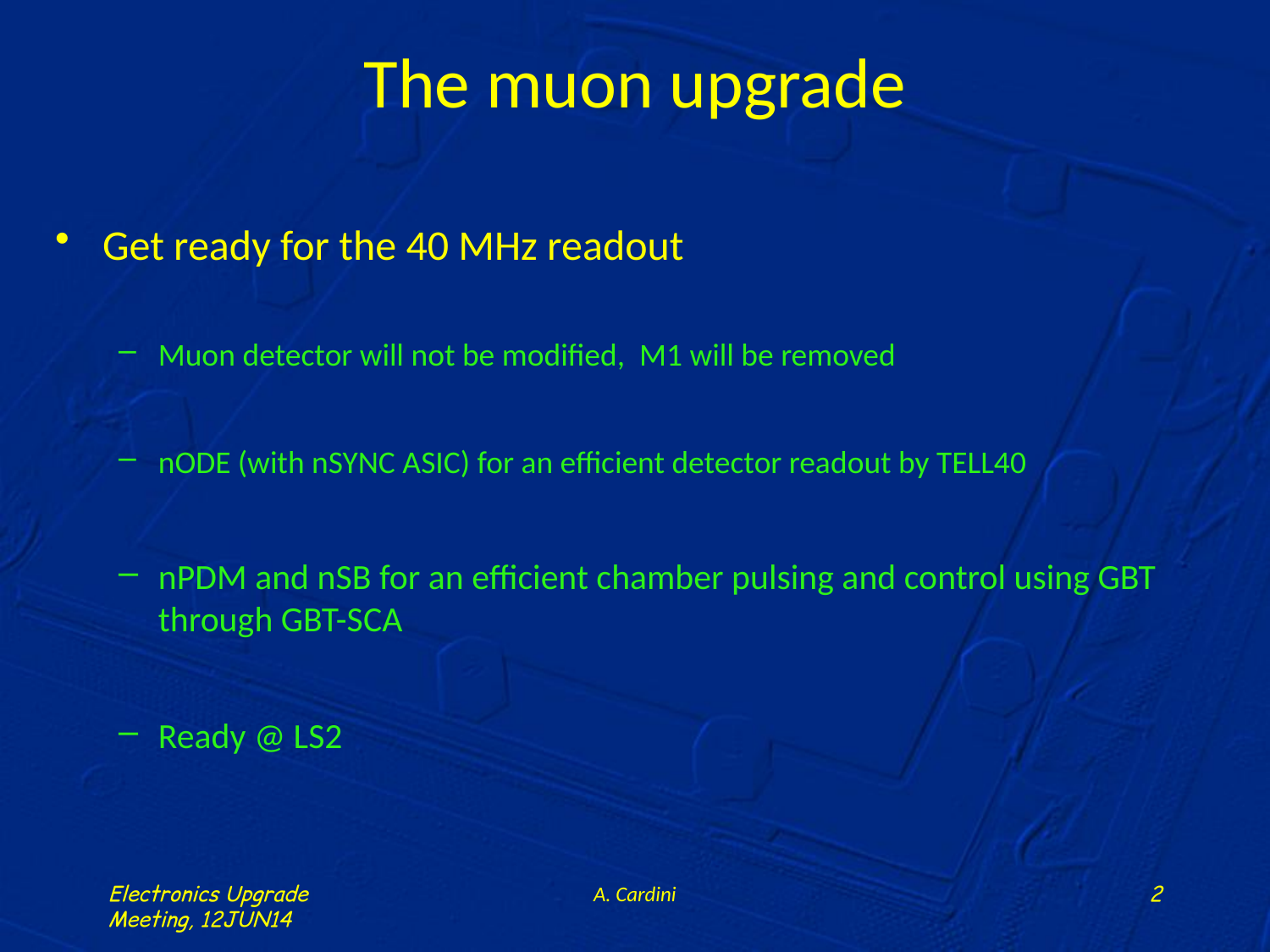

# The muon upgrade
Get ready for the 40 MHz readout

Muon detector will not be modified,  M1 will be removed

nODE (with nSYNC ASIC) for an efficient detector readout by TELL40

nPDM and nSB for an efficient chamber pulsing and control using GBT through GBT-SCA

Ready @ LS2

Electronics Upgrade Meeting, 12JUN14
A. Cardini
2